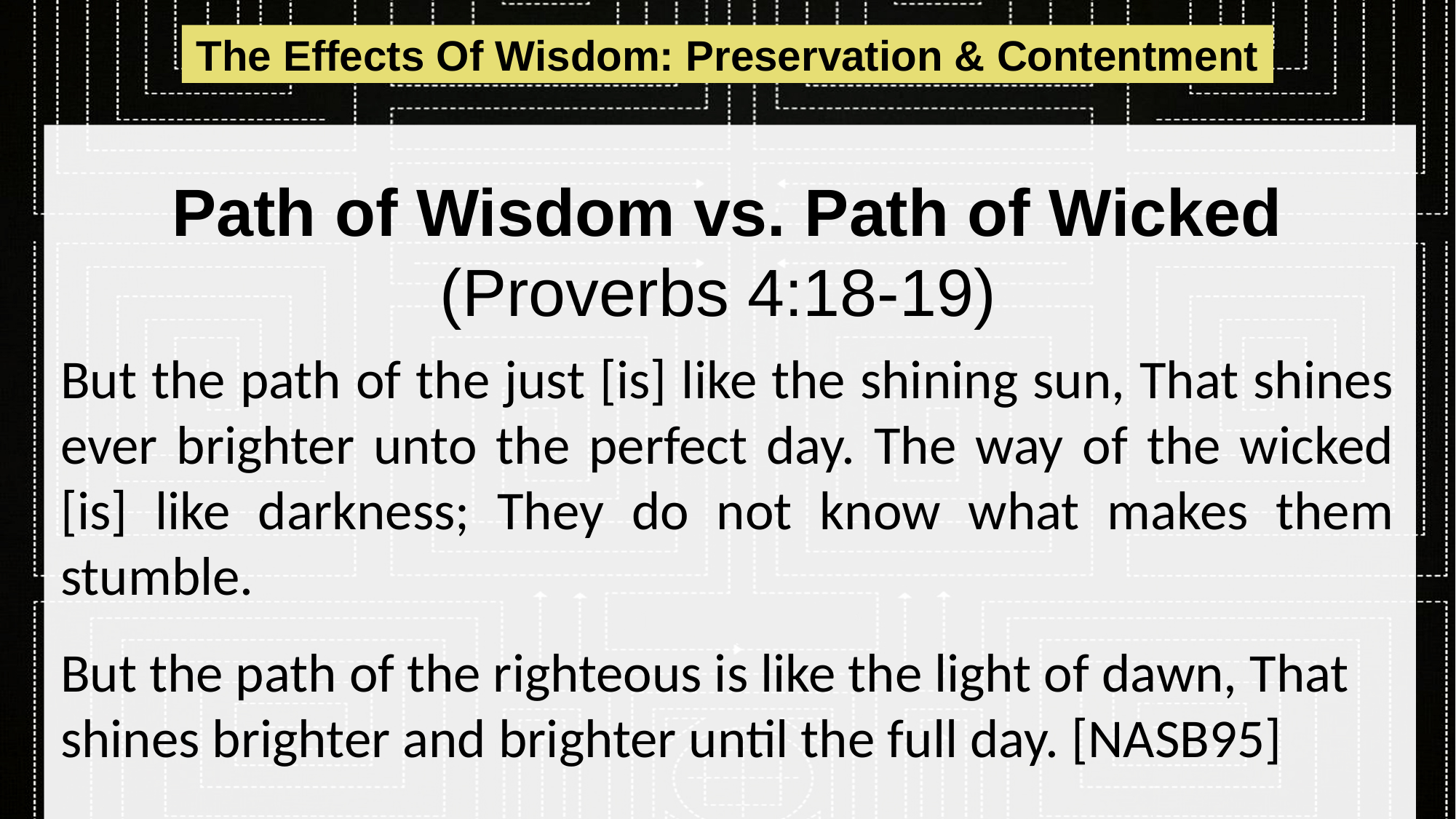

The Effects Of Wisdom: Preservation & Contentment
# Path of Wisdom vs. Path of Wicked (Proverbs 4:18-19)
But the path of the just [is] like the shining sun, That shines ever brighter unto the perfect day. The way of the wicked [is] like darkness; They do not know what makes them stumble.
But the path of the righteous is like the light of dawn, That shines brighter and brighter until the full day. [NASB95]